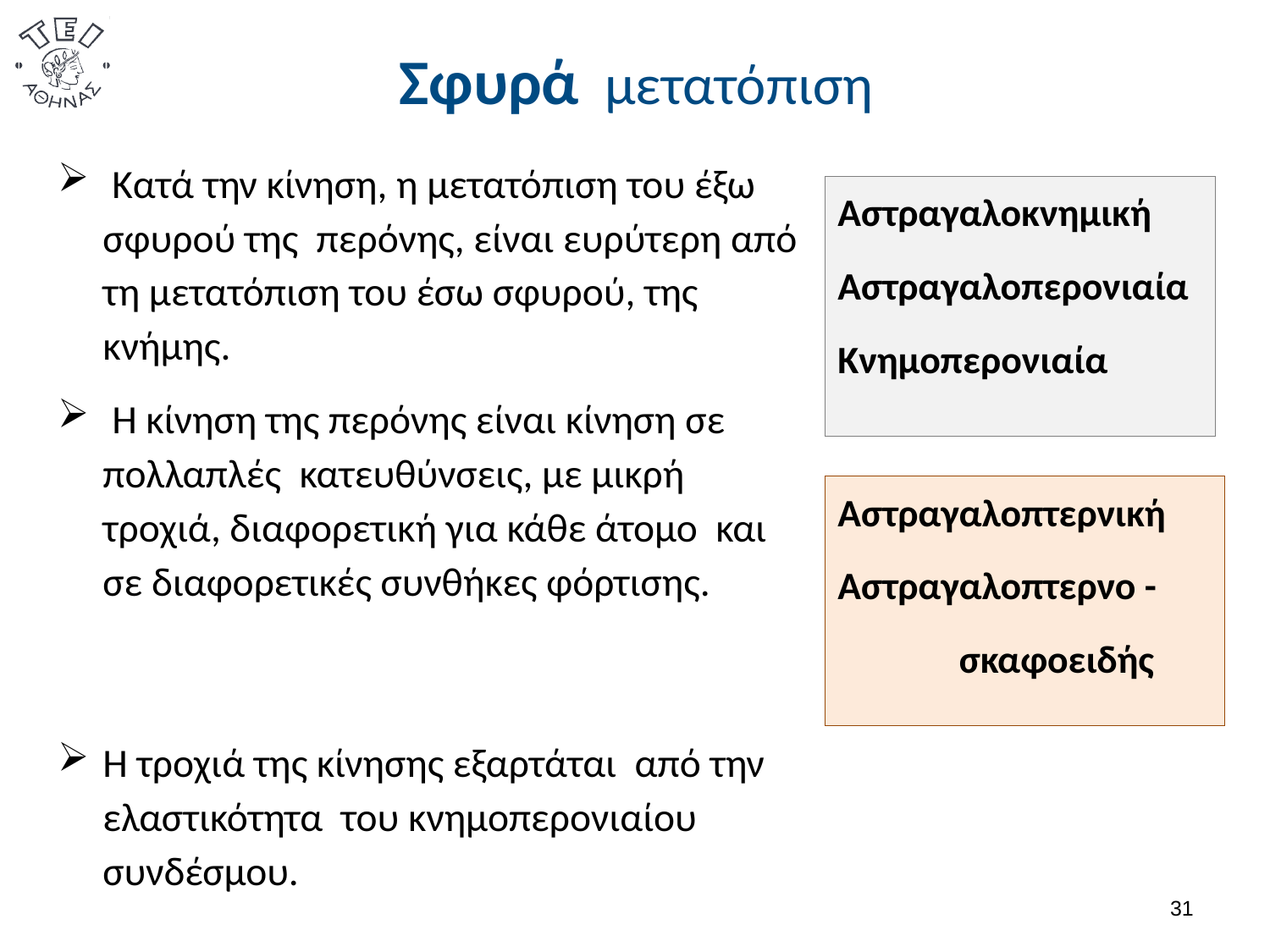

# Σφυρά  μετατόπιση
 Κατά την κίνηση, η μετατόπιση του έξω σφυρού της  περόνης, είναι ευρύτερη από τη μετατόπιση του έσω σφυρού, της κνήμης.
 Η κίνηση της περόνης είναι κίνηση σε πολλαπλές  κατευθύνσεις, με μικρή τροχιά, διαφορετική για κάθε άτομο  και σε διαφορετικές συνθήκες φόρτισης.
Η τροχιά της κίνησης εξαρτάται  από την ελαστικότητα  του κνημοπερονιαίου συνδέσμου.

Αστραγαλοκνημική
Αστραγαλοπερονιαία
Κνημοπερονιαία
Αστραγαλοπτερνική
Αστραγαλοπτερνο -
              σκαφοειδής
31